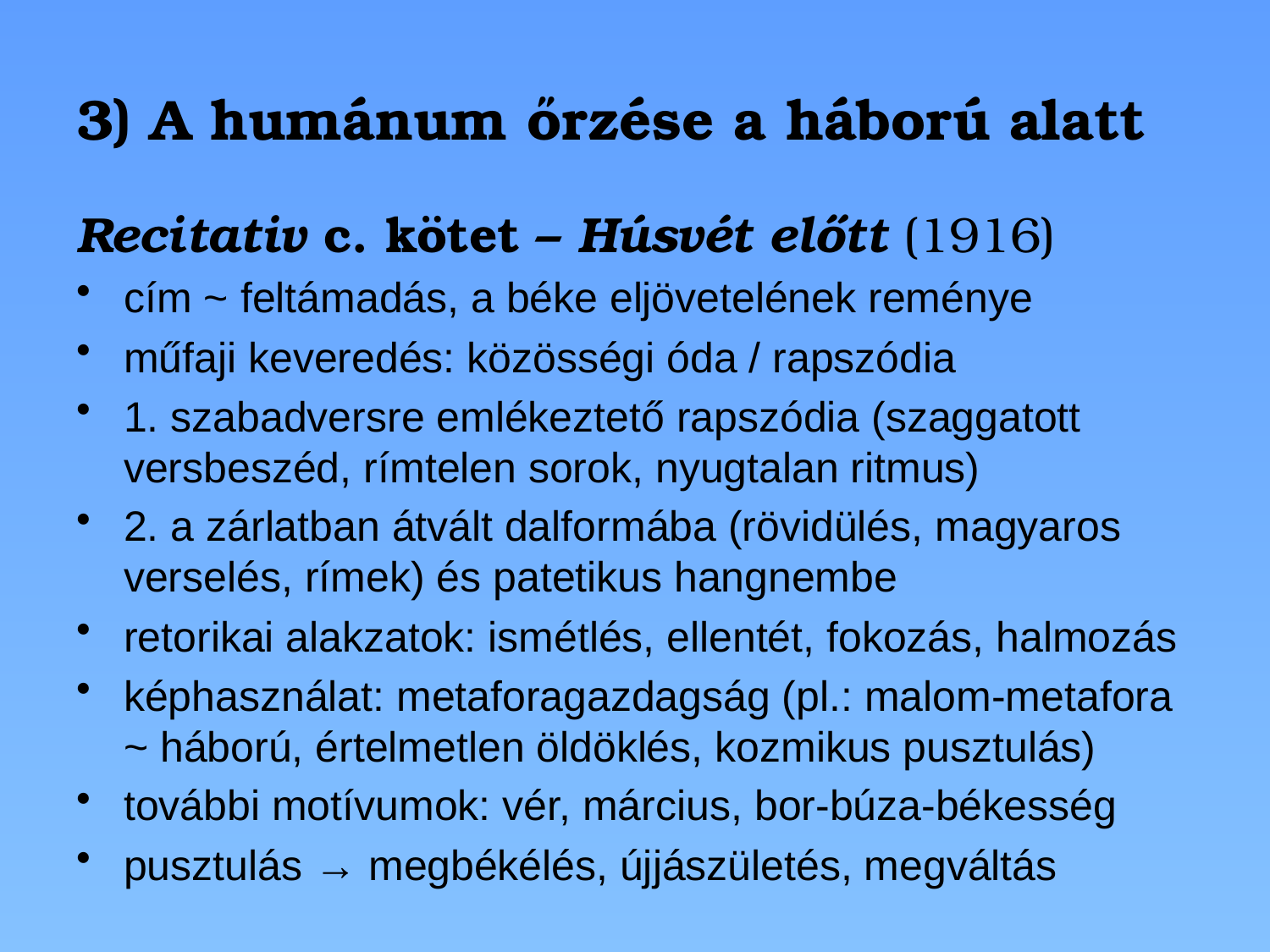

# 3) A humánum őrzése a háború alatt
Recitativ c. kötet – Húsvét előtt (1916)
cím ~ feltámadás, a béke eljövetelének reménye
műfaji keveredés: közösségi óda / rapszódia
1. szabadversre emlékeztető rapszódia (szaggatott versbeszéd, rímtelen sorok, nyugtalan ritmus)
2. a zárlatban átvált dalformába (rövidülés, magyaros verselés, rímek) és patetikus hangnembe
retorikai alakzatok: ismétlés, ellentét, fokozás, halmozás
képhasználat: metaforagazdagság (pl.: malom-metafora ~ háború, értelmetlen öldöklés, kozmikus pusztulás)
további motívumok: vér, március, bor-búza-békesség
pusztulás → megbékélés, újjászületés, megváltás